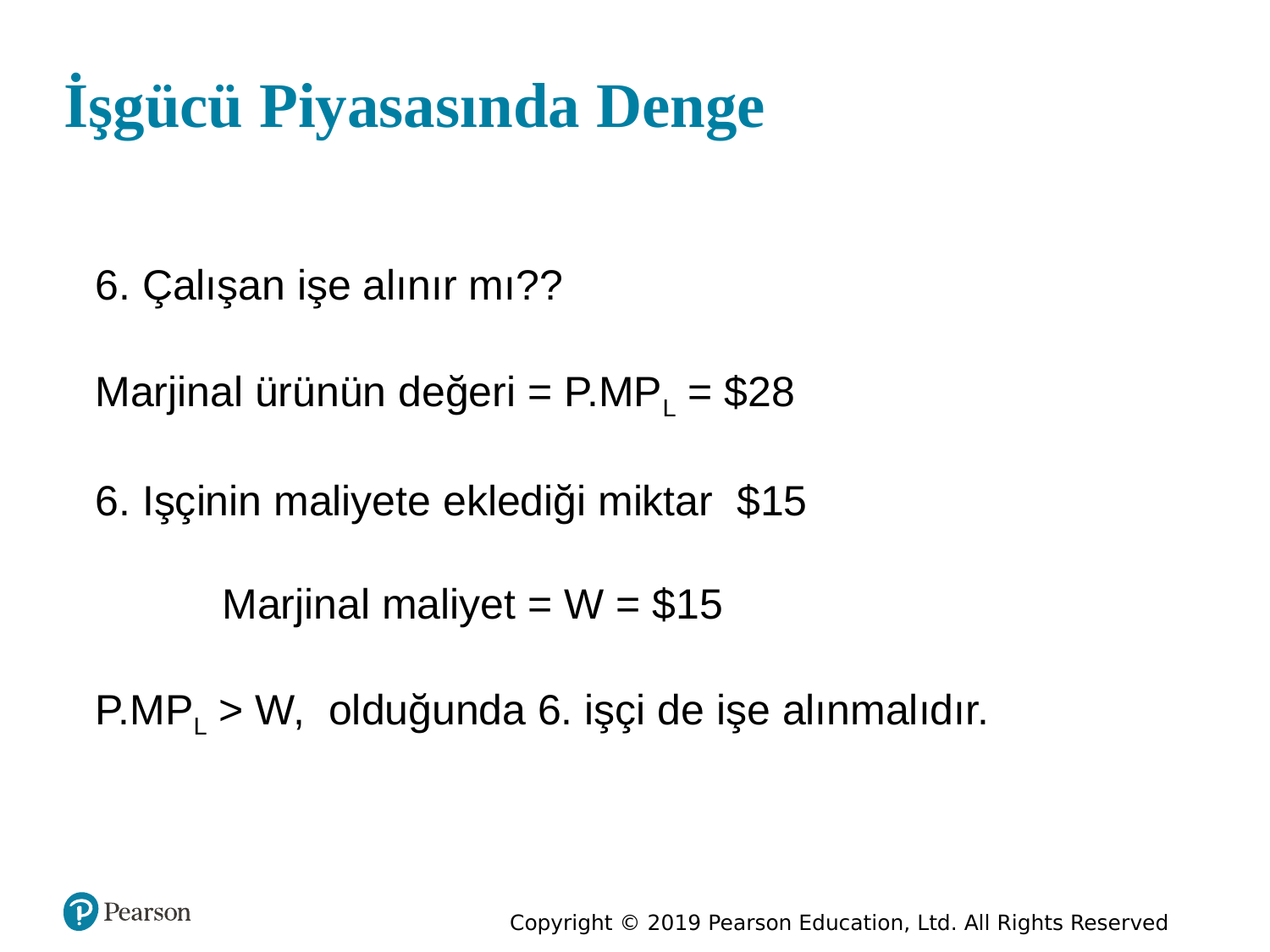

# İşgücü Piyasasında Denge
6. Çalışan işe alınır mı??
Marjinal ürünün değeri = P.MPL = $28
6. Işçinin maliyete eklediği miktar  $15
	Marjinal maliyet = W = $15
P.MPL > W,  olduğunda 6. işçi de işe alınmalıdır.